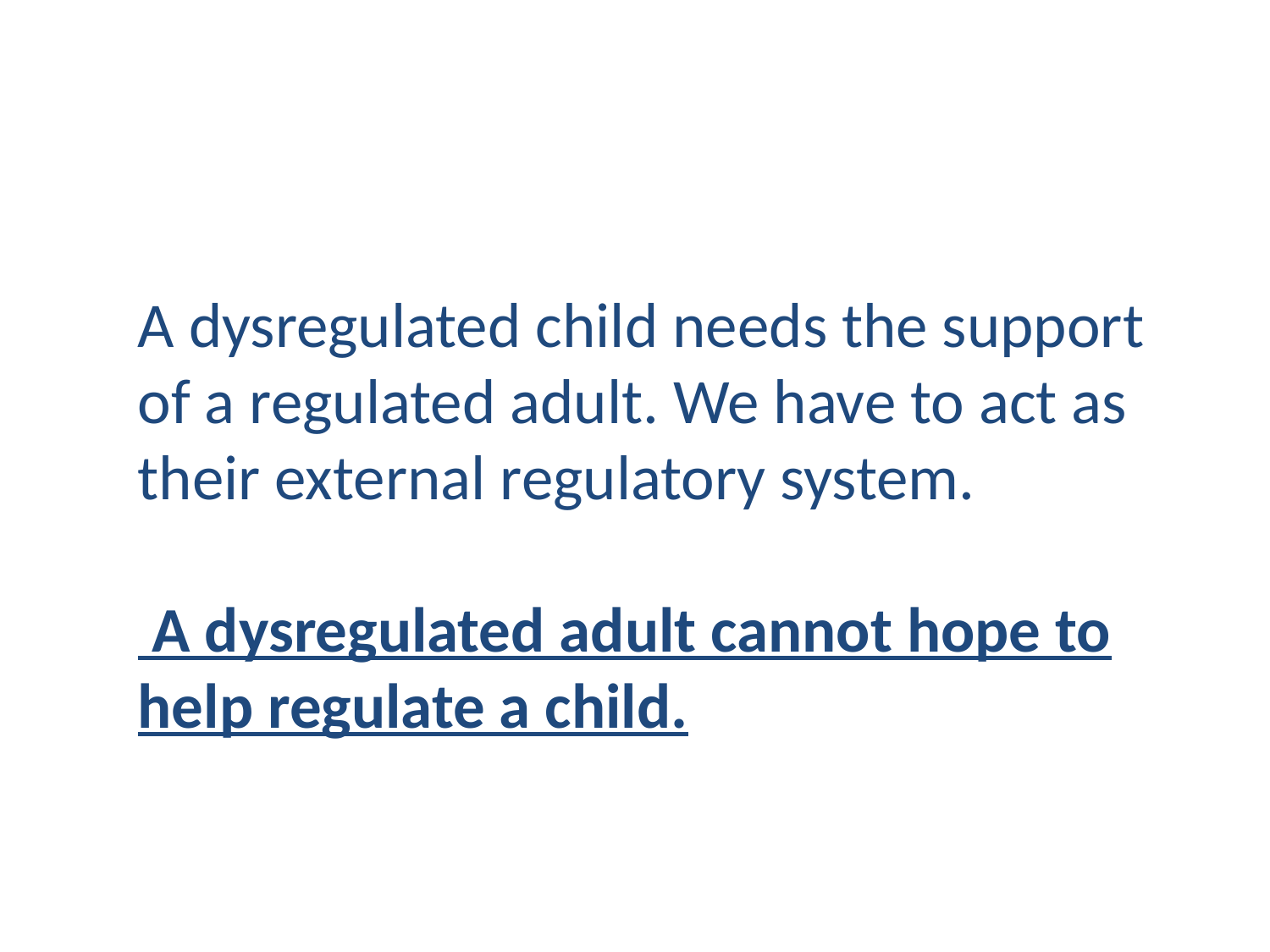

A dysregulated child needs the support of a regulated adult. We have to act as their external regulatory system.

 A dysregulated adult cannot hope to help regulate a child.